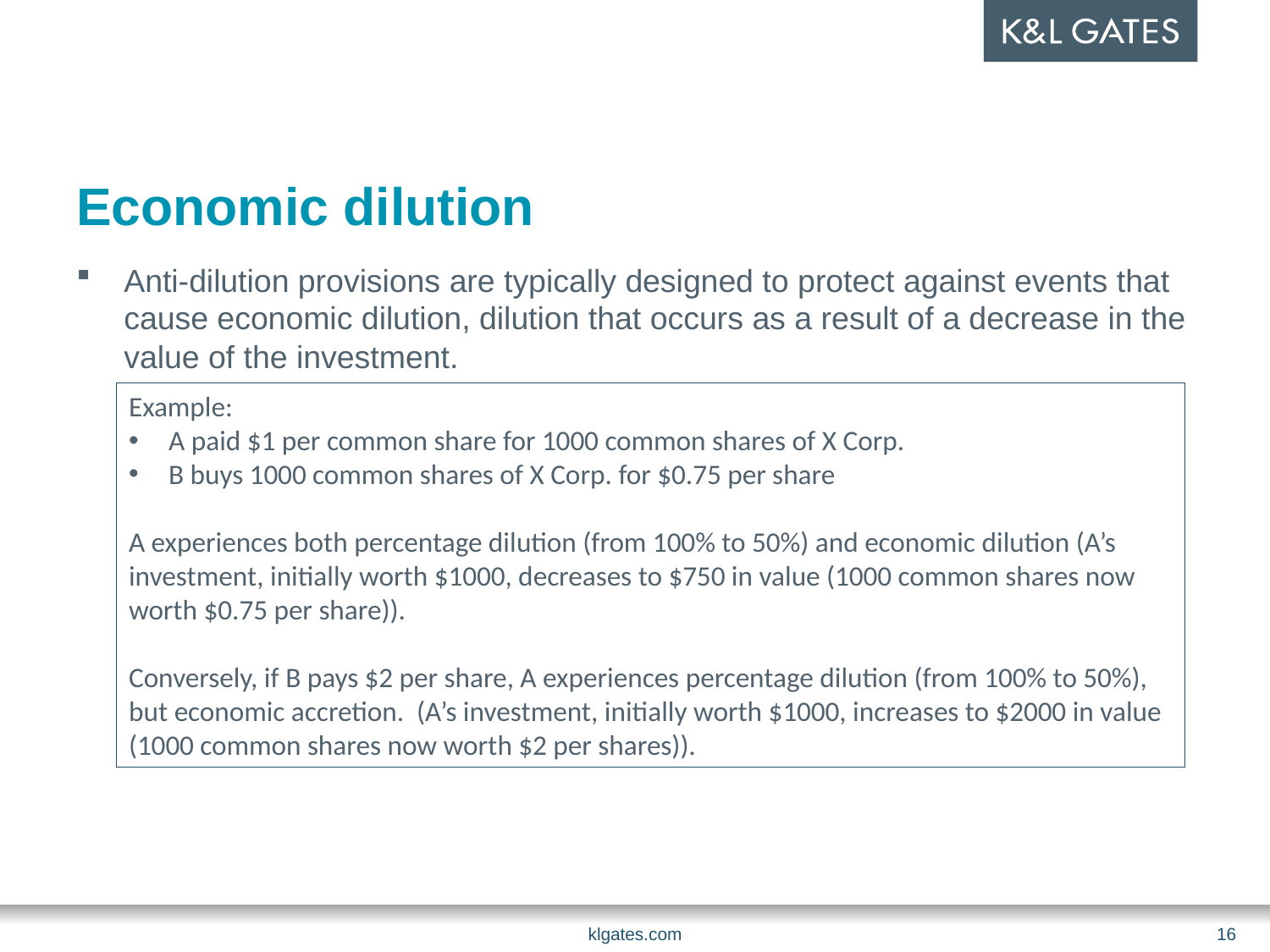

# Economic dilution
Anti-dilution provisions are typically designed to protect against events that cause economic dilution, dilution that occurs as a result of a decrease in the value of the investment.

Example:
A paid $1 per common share for 1000 common shares of X Corp.
B buys 1000 common shares of X Corp. for $0.75 per share

A experiences both percentage dilution (from 100% to 50%) and economic dilution (A’s investment, initially worth $1000, decreases to $750 in value (1000 common shares now worth $0.75 per share)).

Conversely, if B pays $2 per share, A experiences percentage dilution (from 100% to 50%), but economic accretion.  (A’s investment, initially worth $1000, increases to $2000 in value (1000 common shares now worth $2 per shares)).
klgates.com
16